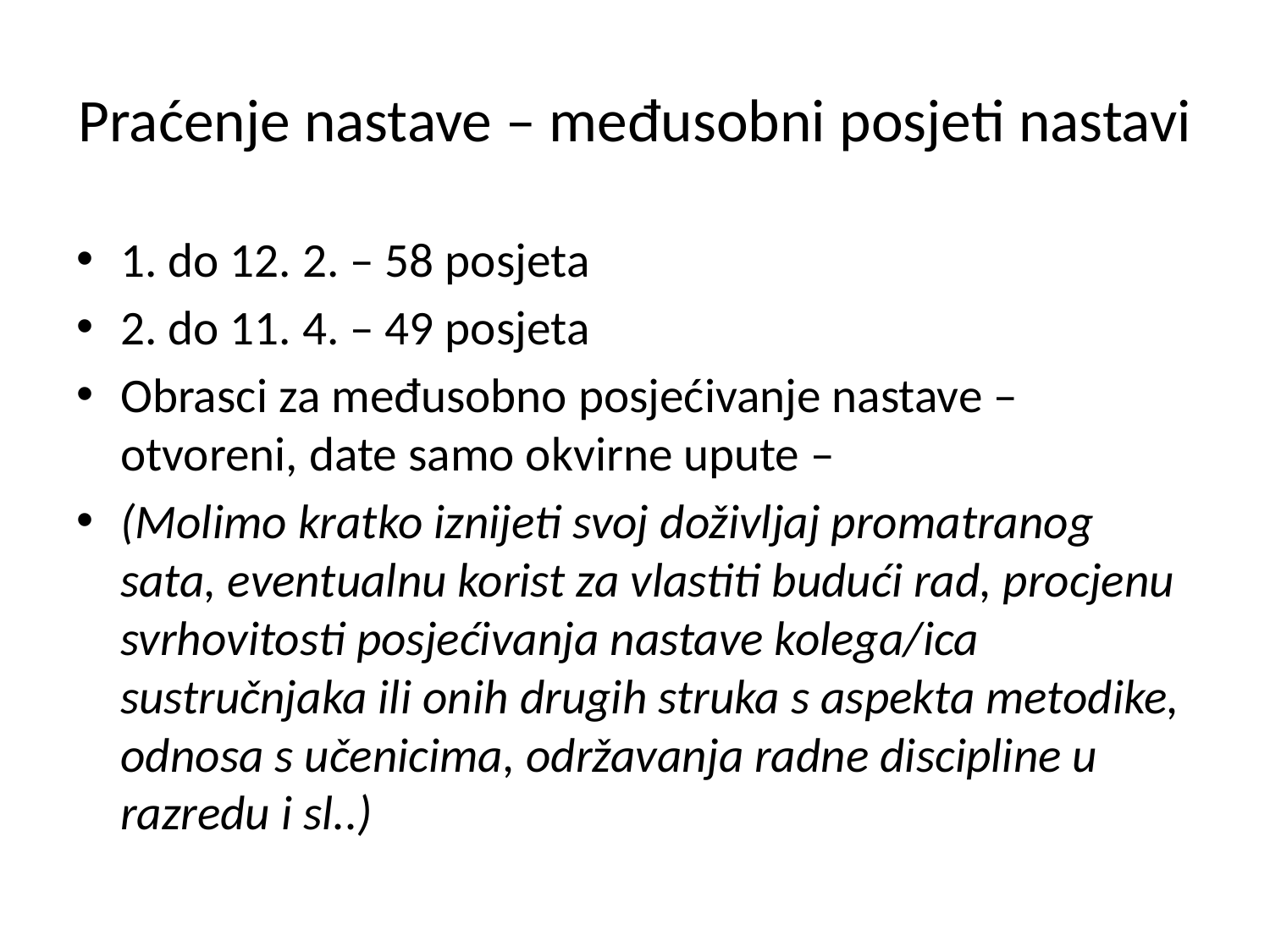

# Praćenje nastave – međusobni posjeti nastavi
1. do 12. 2. – 58 posjeta
2. do 11. 4. – 49 posjeta
Obrasci za međusobno posjećivanje nastave – otvoreni, date samo okvirne upute –
(Molimo kratko iznijeti svoj doživljaj promatranog sata, eventualnu korist za vlastiti budući rad, procjenu svrhovitosti posjećivanja nastave kolega/ica sustručnjaka ili onih drugih struka s aspekta metodike, odnosa s učenicima, održavanja radne discipline u razredu i sl..)